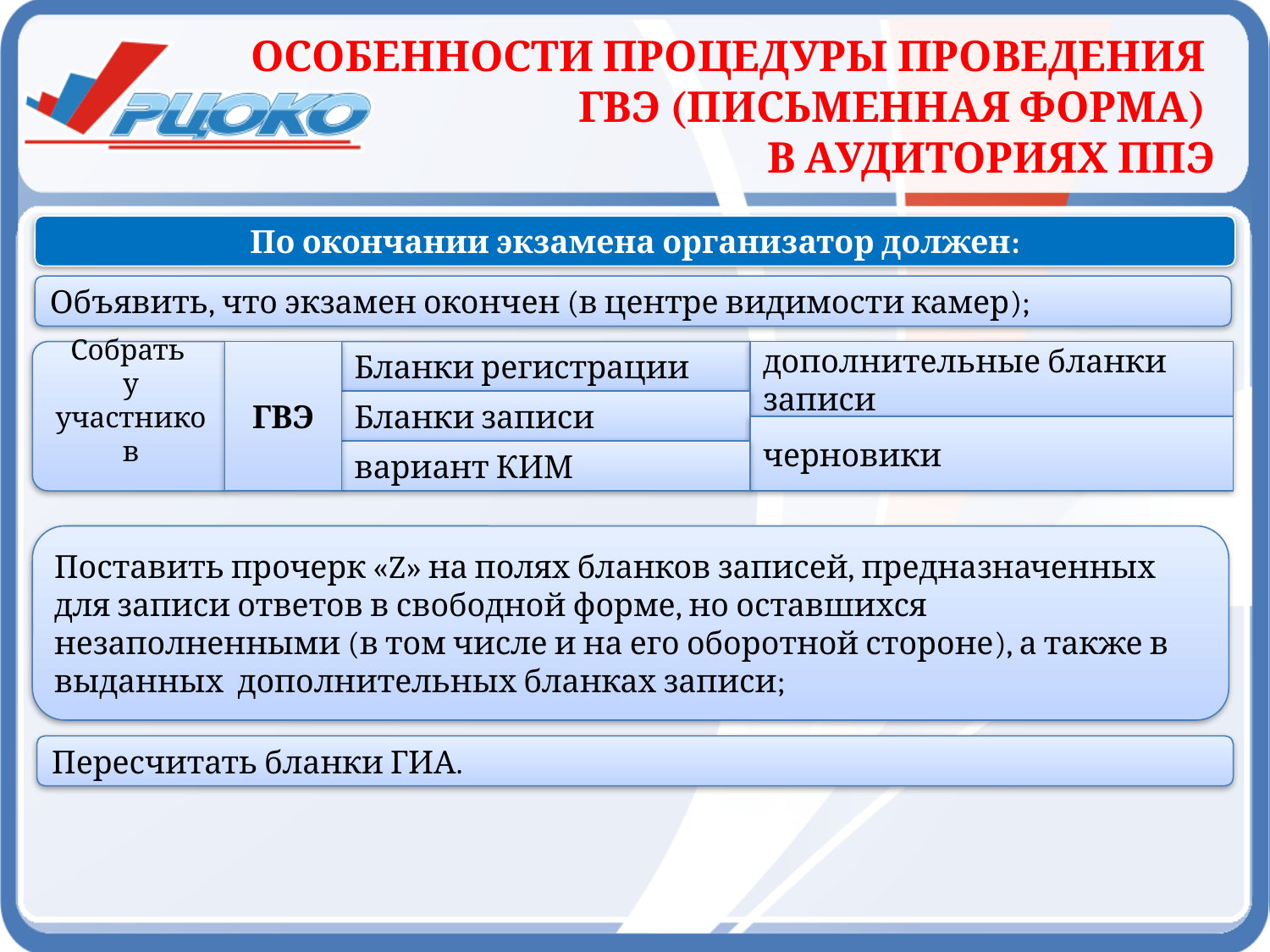

# ОСОБЕННОСТИ ПРОЦЕДУРЫ ПРОВЕДЕНИЯ ГВЭ (ПИСЬМЕННАЯ ФОРМА) В АУДИТОРИЯХ ППЭ
По окончании экзамена организатор должен:
Объявить, что экзамен окончен (в центре видимости камер);
Собрать
у участников

Бланки регистрации
дополнительные бланки записи

ГВЭ

Бланки записи
черновики
вариант КИМ
Поставить прочерк «Z» на полях бланков записей, предназначенных для записи ответов в свободной форме, но оставшихся незаполненными (в том числе и на его оборотной стороне), а также в выданных  дополнительных бланках записи;
Пересчитать бланки ГИА.